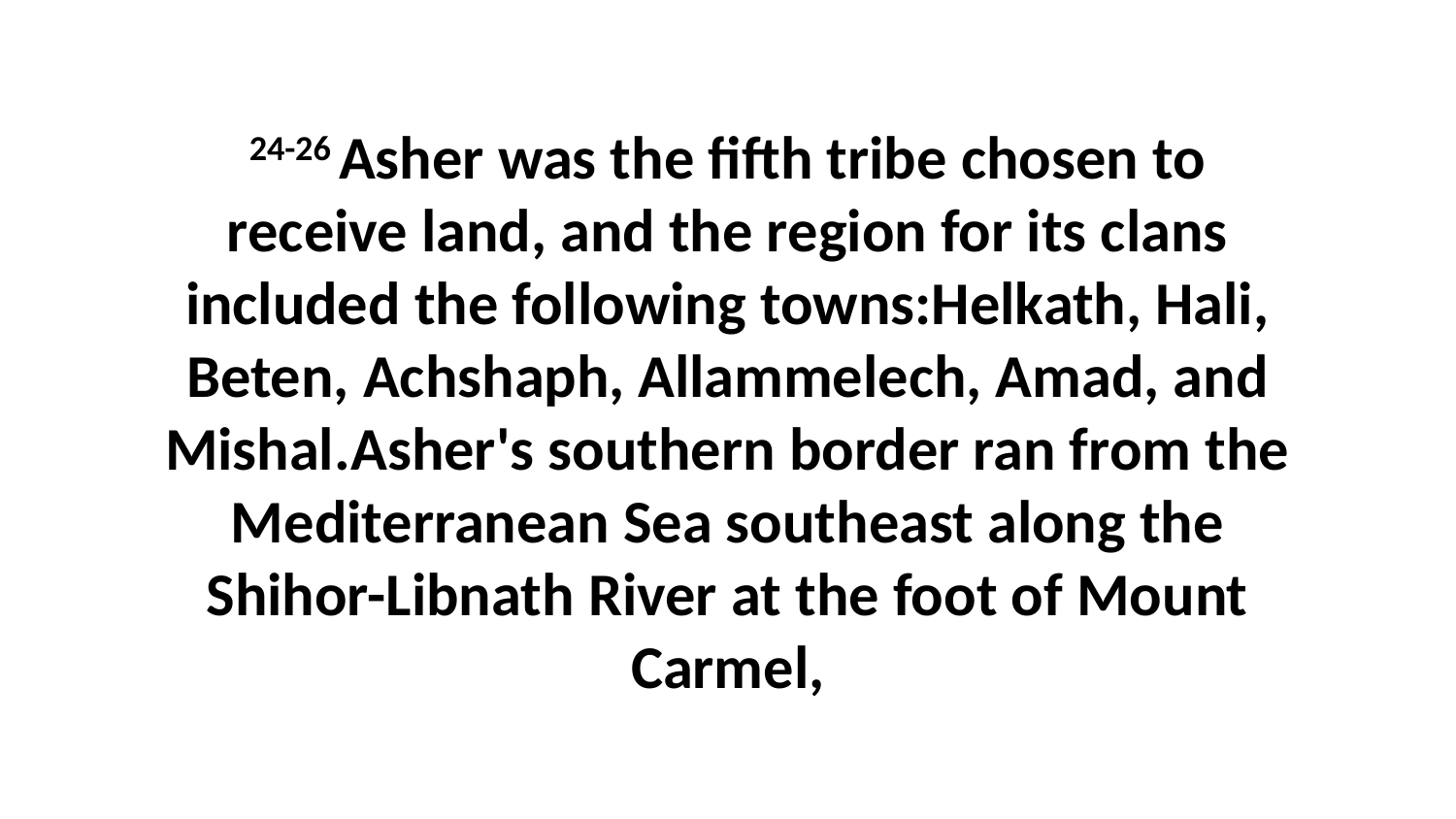

24-26 Asher was the fifth tribe chosen to receive land, and the region for its clans included the following towns:Helkath, Hali, Beten, Achshaph, Allammelech, Amad, and Mishal.Asher's southern border ran from the Mediterranean Sea southeast along the Shihor-Libnath River at the foot of Mount Carmel,